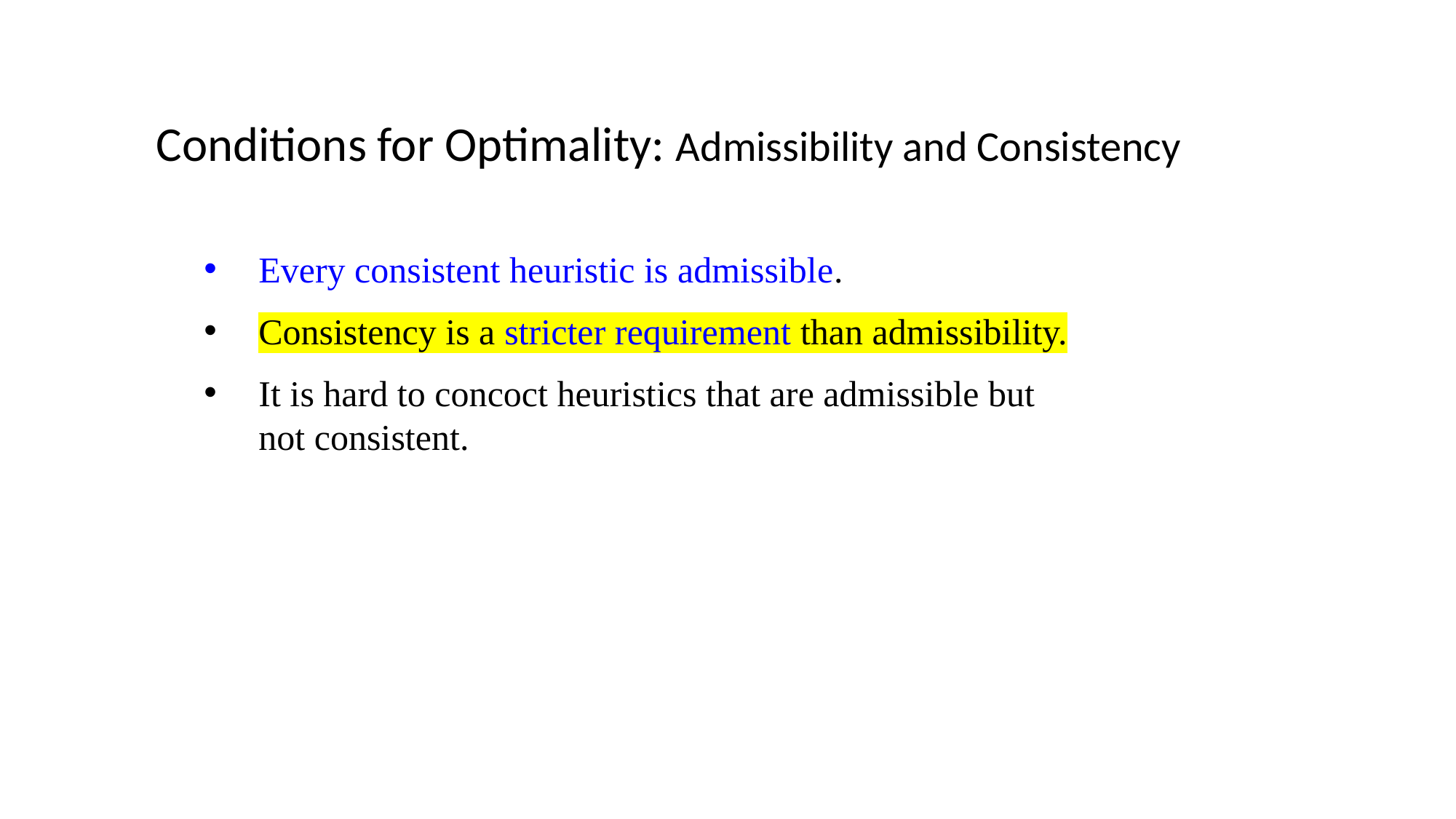

Conditions for Optimality: Admissibility and Consistency
Every consistent heuristic is admissible.
Consistency is a stricter requirement than admissibility.
It is hard to concoct heuristics that are admissible but not consistent.